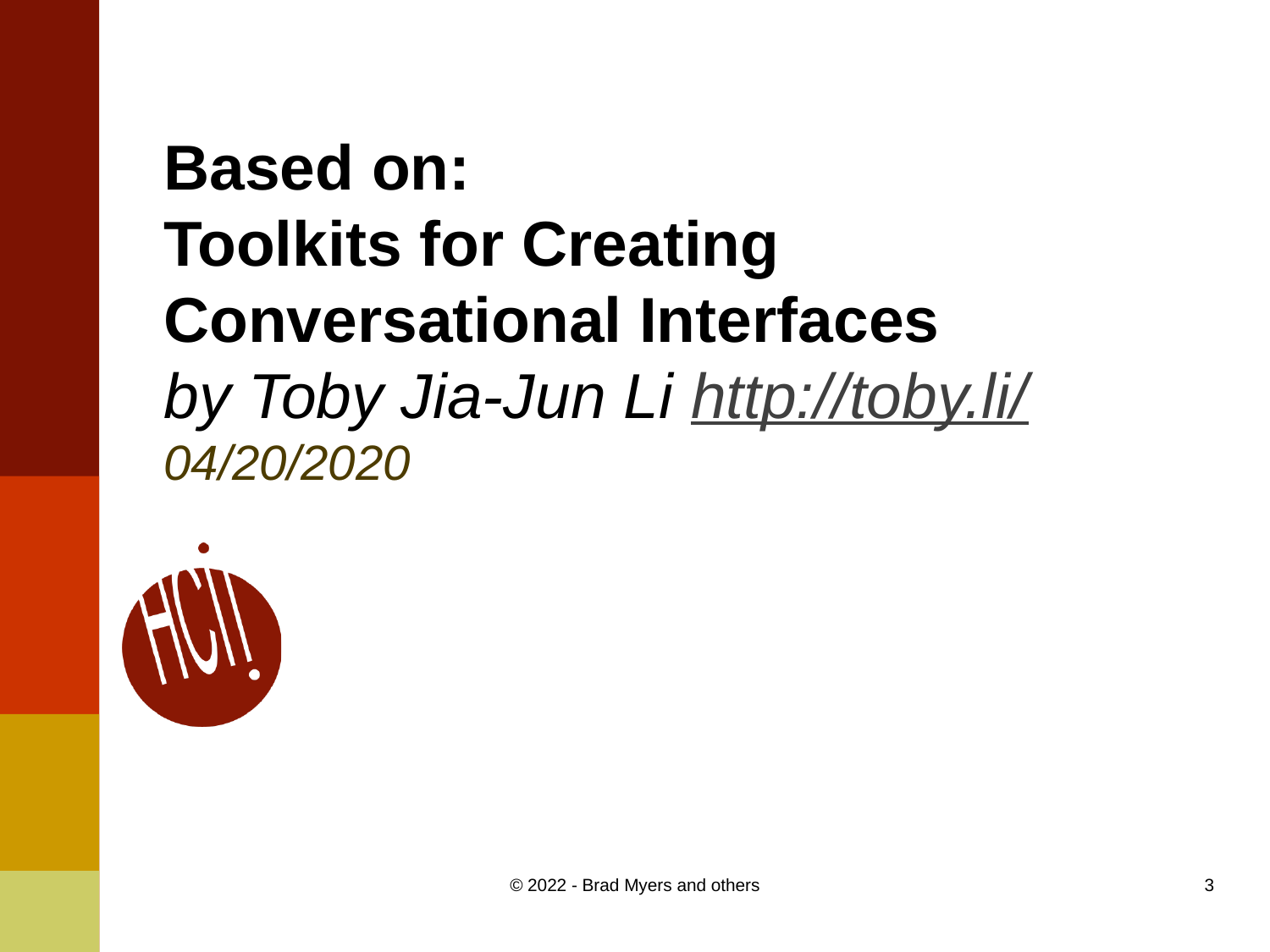

# Based on: Toolkits for Creating Conversational Interfaces by Toby Jia-Jun Li http://toby.li/ 04/20/2020

© 2022 - Brad Myers and others
3